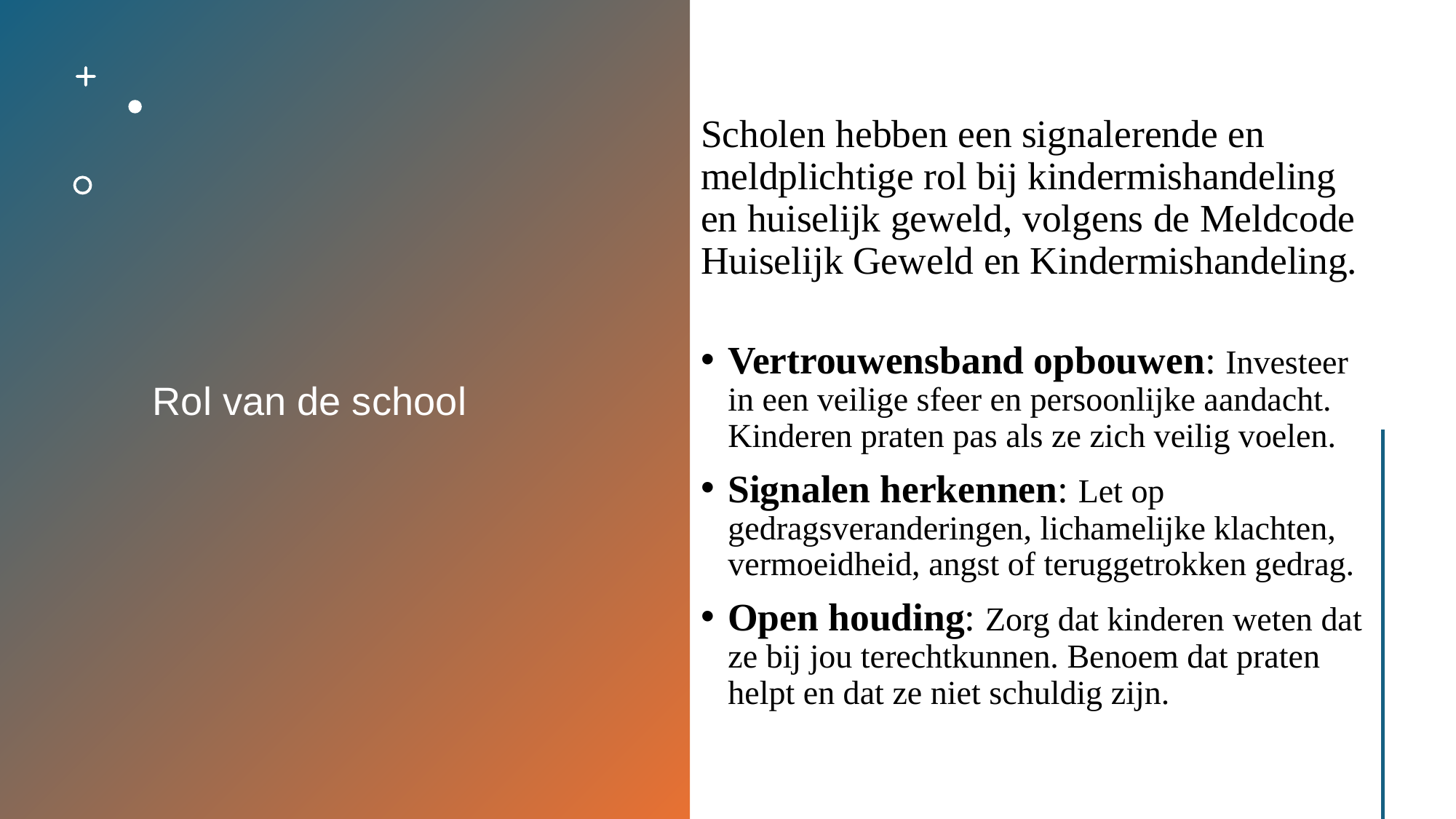

# Rol van de school

Scholen hebben een signalerende en meldplichtige rol bij kindermishandeling en huiselijk geweld, volgens de Meldcode Huiselijk Geweld en Kindermishandeling.

Vertrouwensband opbouwen: Investeer in een veilige sfeer en persoonlijke aandacht. Kinderen praten pas als ze zich veilig voelen.
Signalen herkennen: Let op gedragsveranderingen, lichamelijke klachten, vermoeidheid, angst of teruggetrokken gedrag.
Open houding: Zorg dat kinderen weten dat ze bij jou terechtkunnen. Benoem dat praten helpt en dat ze niet schuldig zijn.